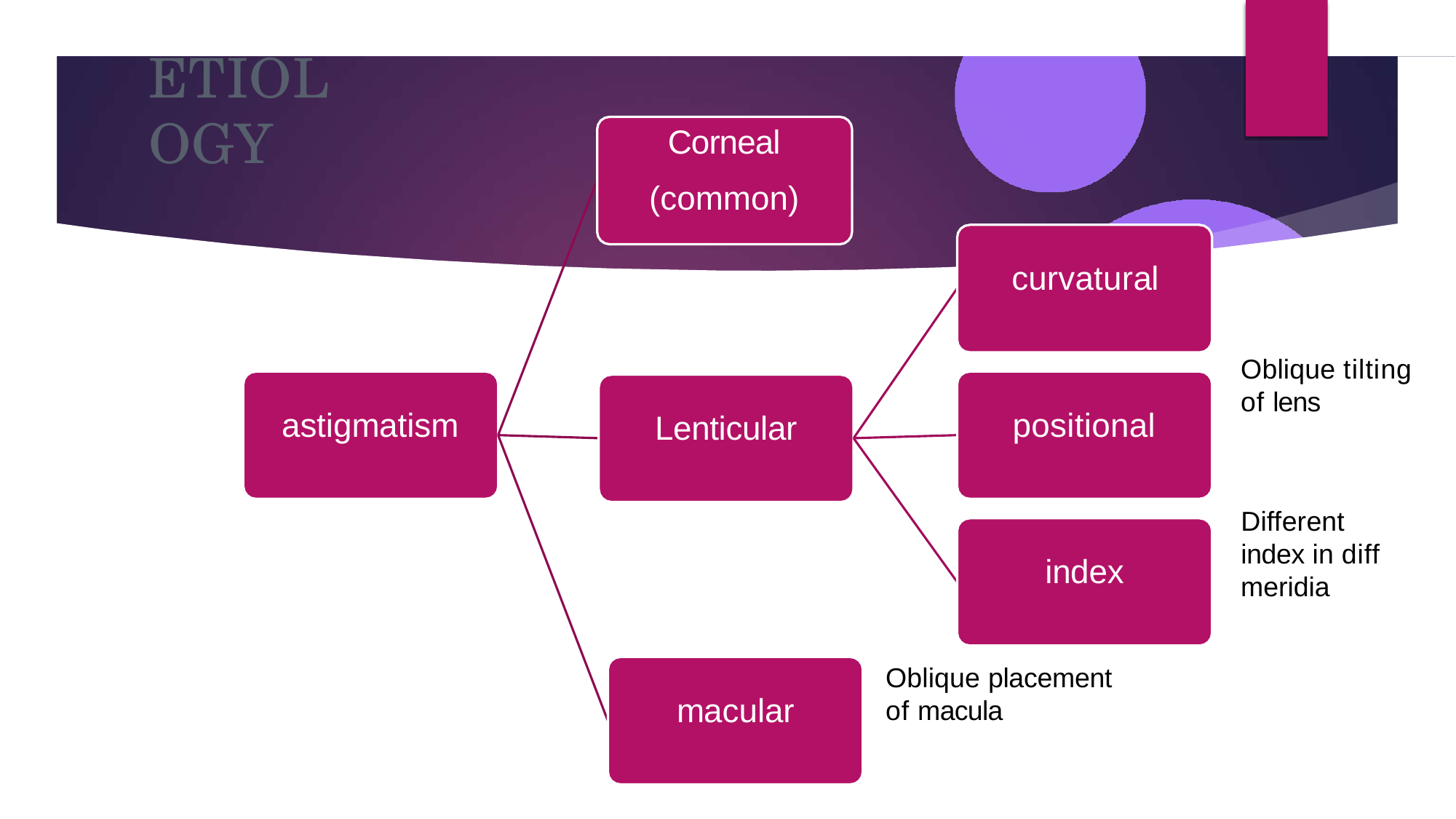

Corneal  (common)
# etiology

curvatural

Oblique tilting

of lens
astigmatism
positional
Lenticular

Different
index in diff
index
meridia
Oblique placement
macular
of macula